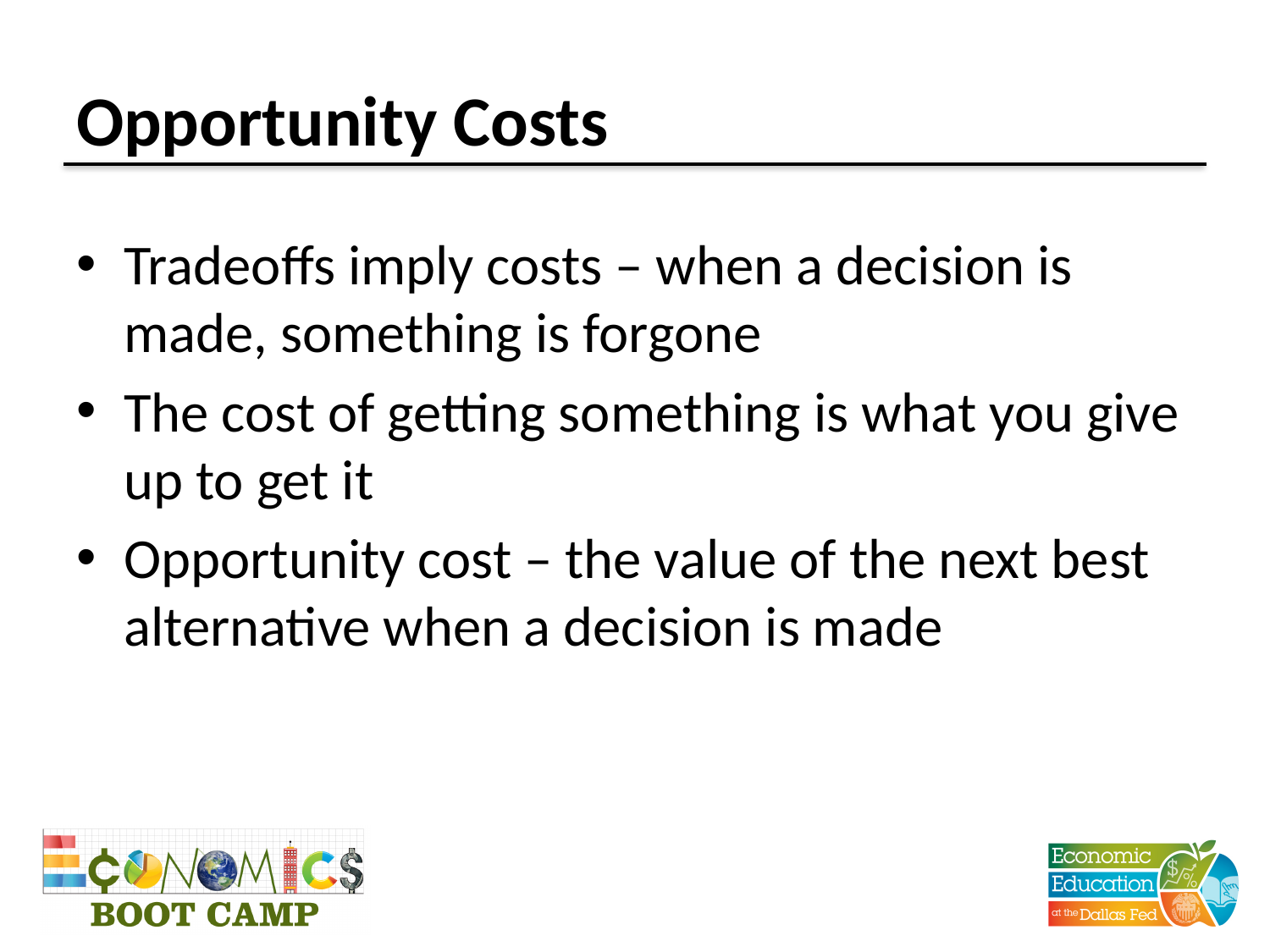

# Opportunity Costs
Tradeoffs imply costs – when a decision is made, something is forgone
The cost of getting something is what you give up to get it
Opportunity cost – the value of the next best alternative when a decision is made